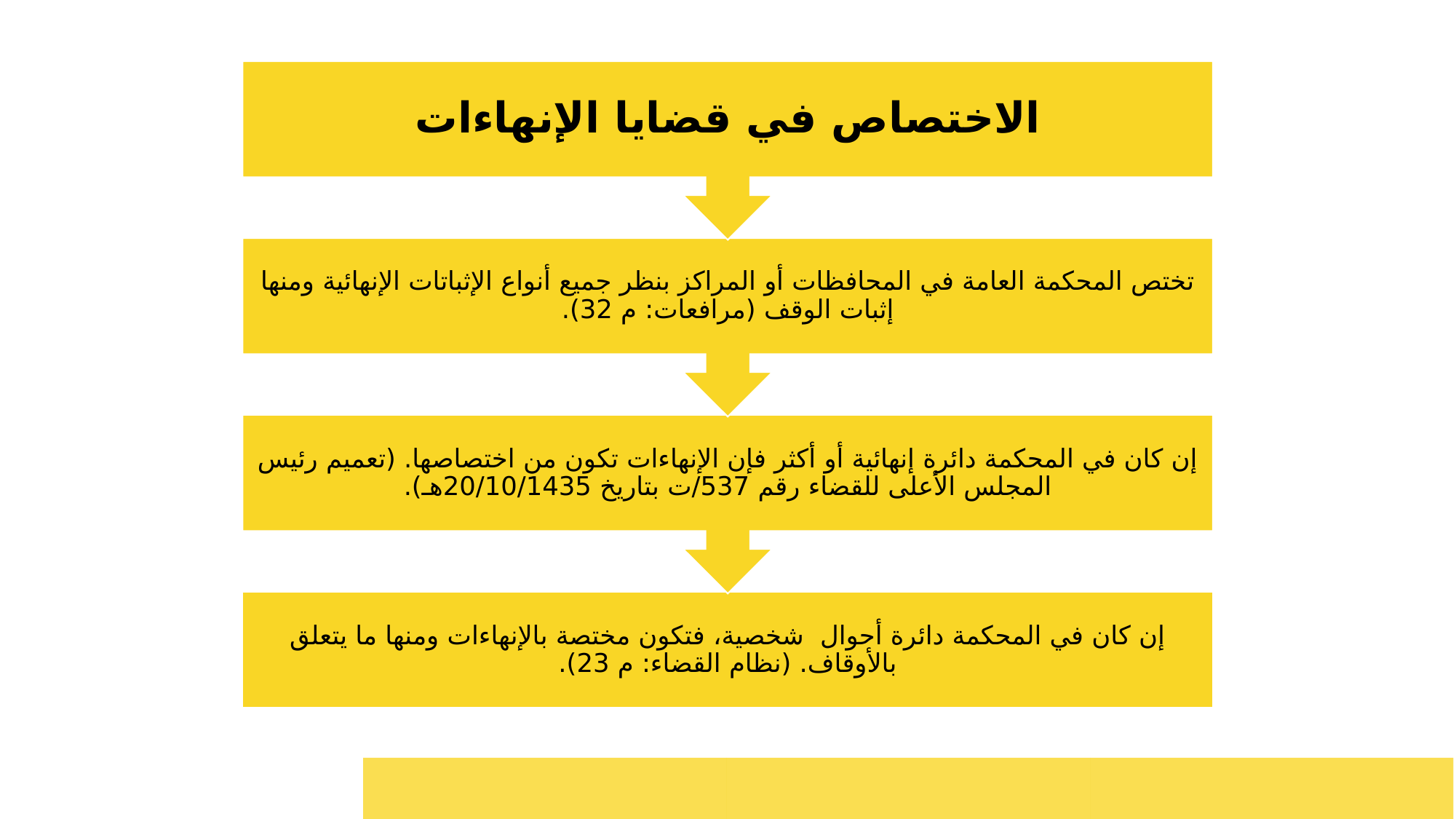

إن كان في المحكمة دائرة أحوال  شخصية، فتكون مختصة بالإنهاءات ومنها ما يتعلق بالأوقاف. (نظام القضاء: م 23).
إن كان في المحكمة دائرة إنهائية أو أكثر فإن الإنهاءات تكون من اختصاصها. (تعميم رئيس المجلس الأعلى للقضاء رقم 537/ت بتاريخ 20/10/1435هـ).
تختص المحكمة العامة في المحافظات أو المراكز بنظر جميع أنواع الإثباتات الإنهائية ومنها إثبات الوقف (مرافعات: م 32).
الاختصاص في قضايا الإنهاءات